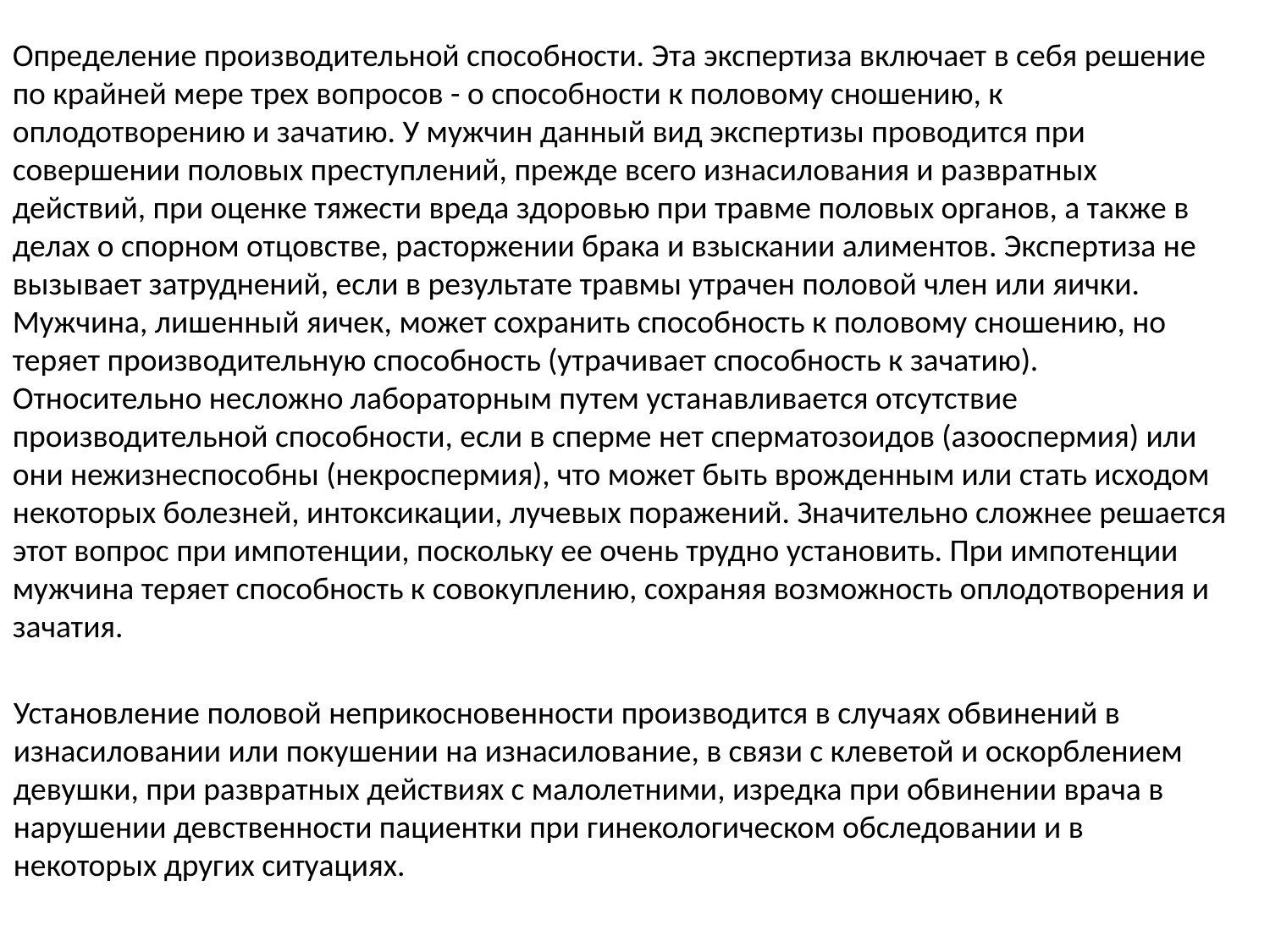

Определение производительной способности. Эта экспертиза включает в себя решение по крайней мере трех вопросов - о способности к половому сношению, к оплодотворению и зачатию. У мужчин данный вид экспертизы проводится при совершении половых преступлений, прежде всего изнасилования и развратных действий, при оценке тяжести вреда здоровью при травме половых органов, а также в делах о спорном отцовстве, расторжении брака и взыскании алиментов. Экспертиза не вызывает затруднений, если в результате травмы утрачен половой член или яички. Мужчина, лишенный яичек, может сохранить способность к половому сношению, но теряет производительную способность (утрачивает способность к зачатию). Относительно несложно лабораторным путем устанавливается отсутствие производительной способности, если в сперме нет сперматозоидов (азооспермия) или они нежизнеспособны (некроспермия), что может быть врожденным или стать исходом некоторых болезней, интоксикации, лучевых поражений. Значительно сложнее решается этот вопрос при импотенции, поскольку ее очень трудно установить. При импотенции мужчина теряет способность к совокуплению, сохраняя возможность оплодотворения и зачатия.
Установление половой неприкосновенности производится в случаях обвинений в изнасиловании или покушении на изнасилование, в связи с клеветой и оскорблением девушки, при развратных действиях с малолетними, изредка при обвинении врача в нарушении девственности пациентки при гинекологическом обследовании и в некоторых других ситуациях.